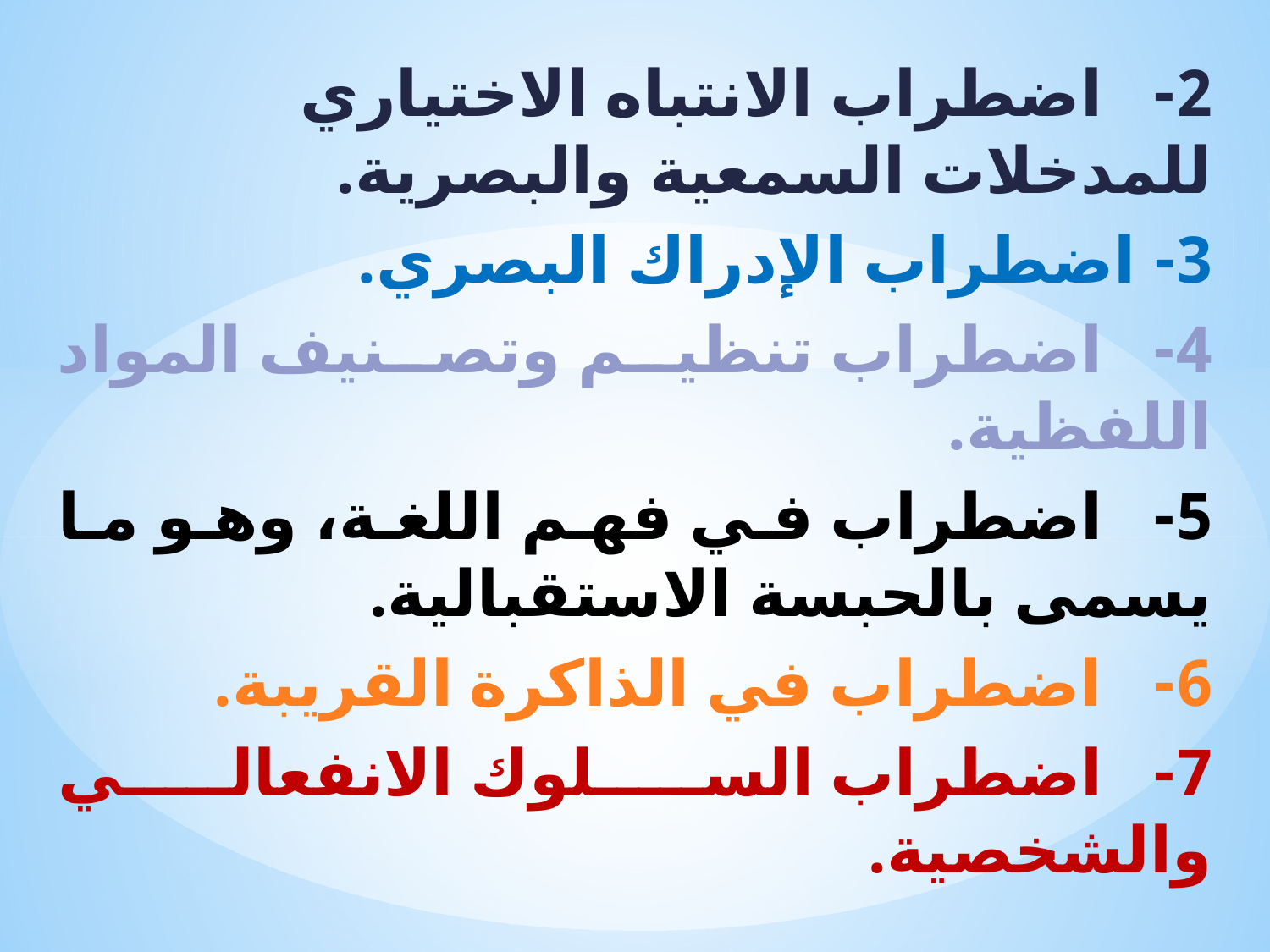

2-   اضطراب الانتباه الاختياري للمدخلات السمعية والبصرية.
3- اضطراب الإدراك البصري.
4-   اضطراب تنظيم وتصنيف المواد اللفظية.
5-   اضطراب في فهم اللغة، وهو ما يسمى بالحبسة الاستقبالية.
6-   اضطراب في الذاكرة القريبة.
7-   اضطراب السلوك الانفعالي والشخصية.